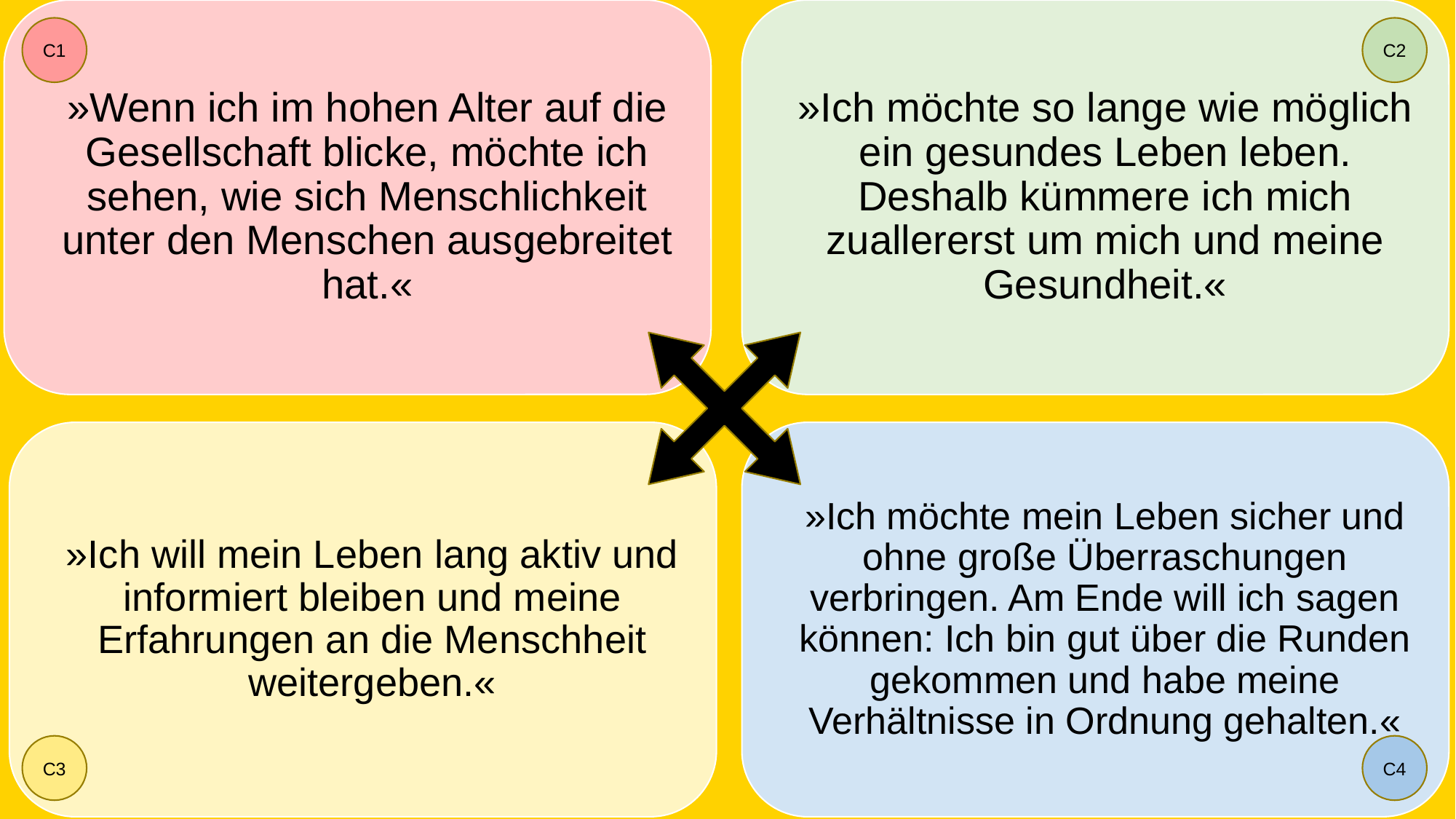

»Wenn ich im hohen Alter auf die Gesellschaft blicke, möchte ich sehen, wie sich Menschlichkeit unter den Menschen ausgebreitet hat.«
»Ich möchte so lange wie möglich ein gesundes Leben leben. Deshalb kümmere ich mich zuallererst um mich und meine Gesundheit.«
»Ich will mein Leben lang aktiv und informiert bleiben und meine Erfahrungen an die Menschheit weitergeben.«
»Ich möchte mein Leben sicher und ohne große Überraschungen verbringen. Am Ende will ich sagen können: Ich bin gut über die Runden gekommen und habe meine Verhältnisse in Ordnung gehalten.«
C1
C2

C3
C4